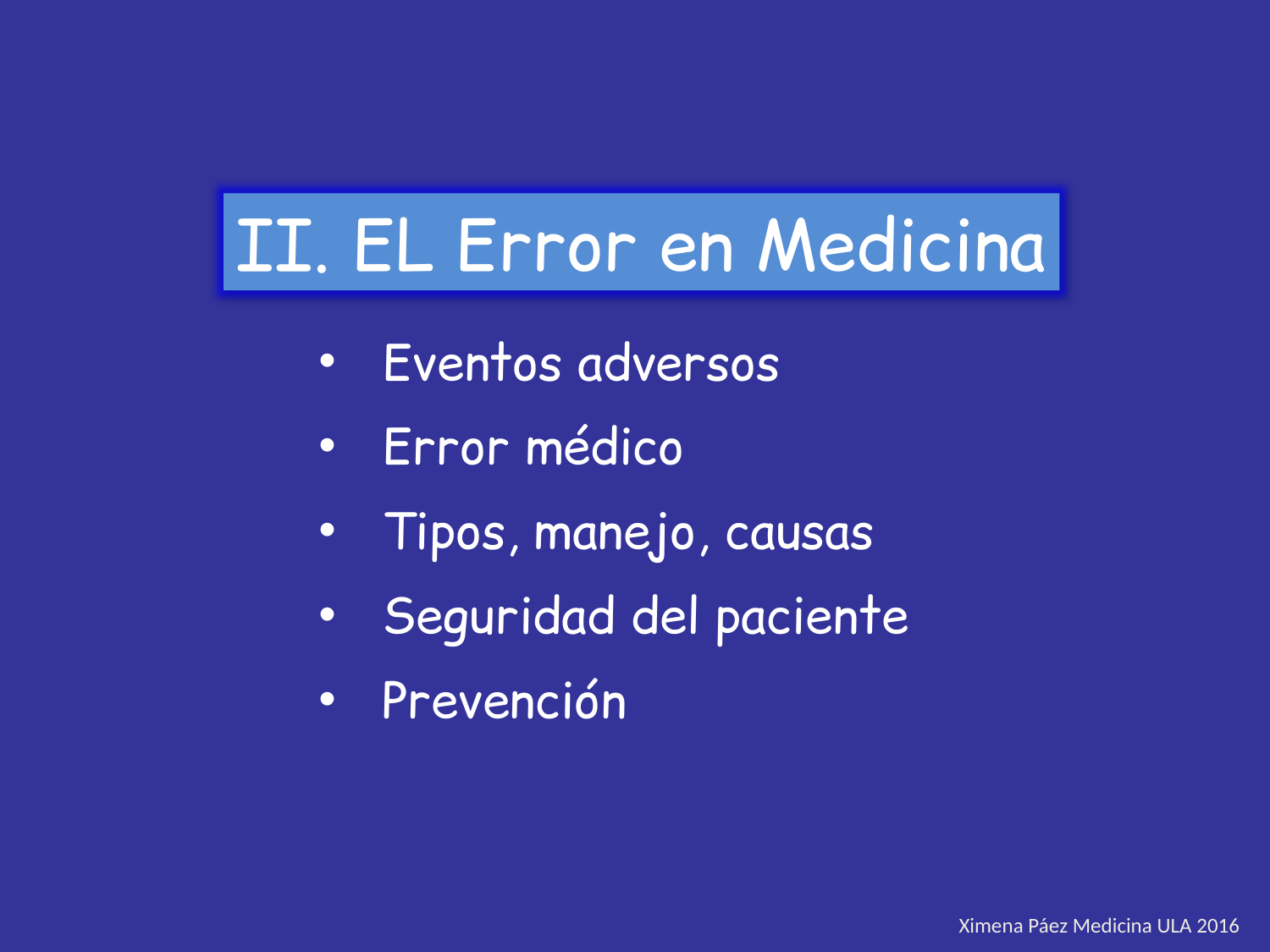

II. EL Error en Medicina
Eventos adversos

Error médico

Tipos, manejo, causas

Seguridad del paciente

Prevención
Ximena Páez Medicina ULA 2016